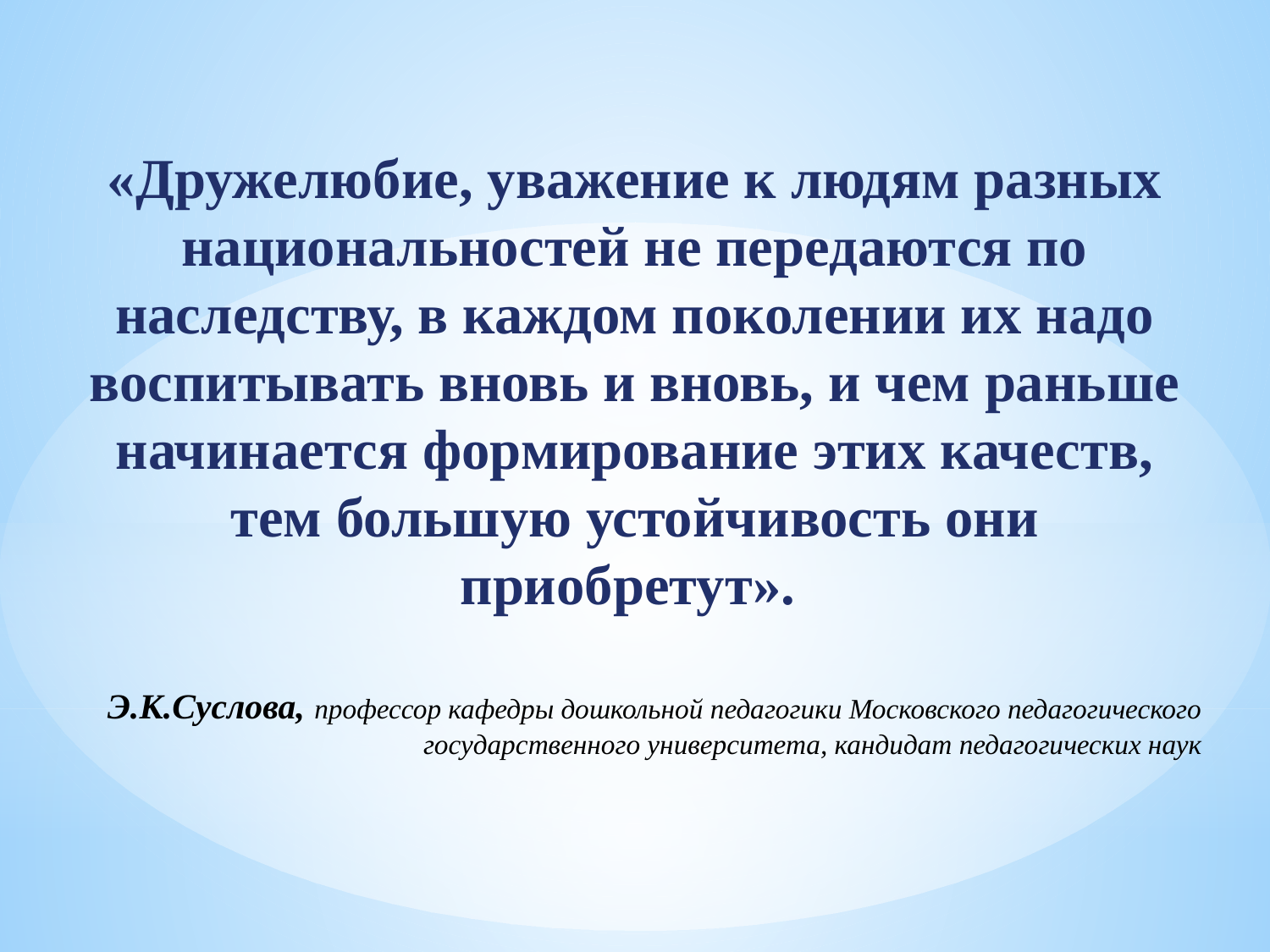

«Дружелюбие, уважение к людям разных национальностей не передаются по наследству, в каждом поколении их надо воспитывать вновь и вновь, и чем раньше начинается формирование этих качеств, тем большую устойчивость они приобретут».

Э.К.Суслова, профессор кафедры дошкольной педагогики Московского педагогического государственного университета, кандидат педагогических наук